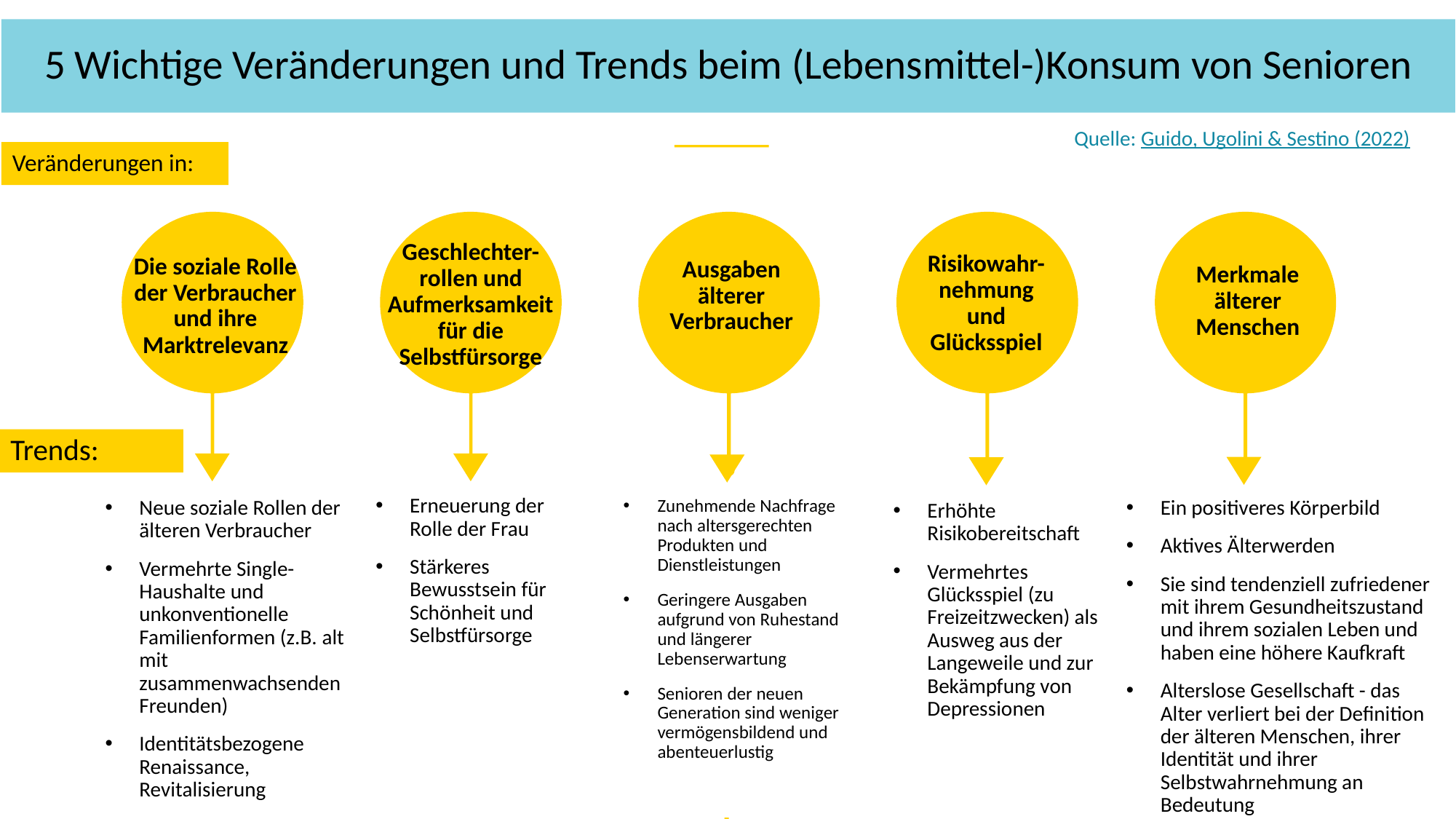

5 Wichtige Veränderungen und Trends beim (Lebensmittel-)Konsum von Senioren
Quelle: Guido, Ugolini & Sestino (2022)
Veränderungen in:
Geschlechter-rollen und Aufmerksamkeit für die Selbstfürsorge
Risikowahr-nehmung und Glücksspiel
Die soziale Rolle der Verbraucher und ihre Marktrelevanz
Ausgaben älterer Verbraucher
Merkmale älterer Menschen
Trends:

Erneuerung der Rolle der Frau
Stärkeres Bewusstsein für Schönheit und Selbstfürsorge
Neue soziale Rollen der älteren Verbraucher
Vermehrte Single-Haushalte und unkonventionelle Familienformen (z.B. alt mit zusammenwachsenden Freunden)
Identitätsbezogene Renaissance, Revitalisierung
Zunehmende Nachfrage nach altersgerechten Produkten und Dienstleistungen
Geringere Ausgaben aufgrund von Ruhestand und längerer Lebenserwartung
Senioren der neuen Generation sind weniger vermögensbildend und abenteuerlustig
Ein positiveres Körperbild
Aktives Älterwerden
Sie sind tendenziell zufriedener mit ihrem Gesundheitszustand und ihrem sozialen Leben und haben eine höhere Kaufkraft
Alterslose Gesellschaft - das Alter verliert bei der Definition der älteren Menschen, ihrer Identität und ihrer Selbstwahrnehmung an Bedeutung
Erhöhte Risikobereitschaft
Vermehrtes Glücksspiel (zu Freizeitzwecken) als Ausweg aus der Langeweile und zur Bekämpfung von Depressionen